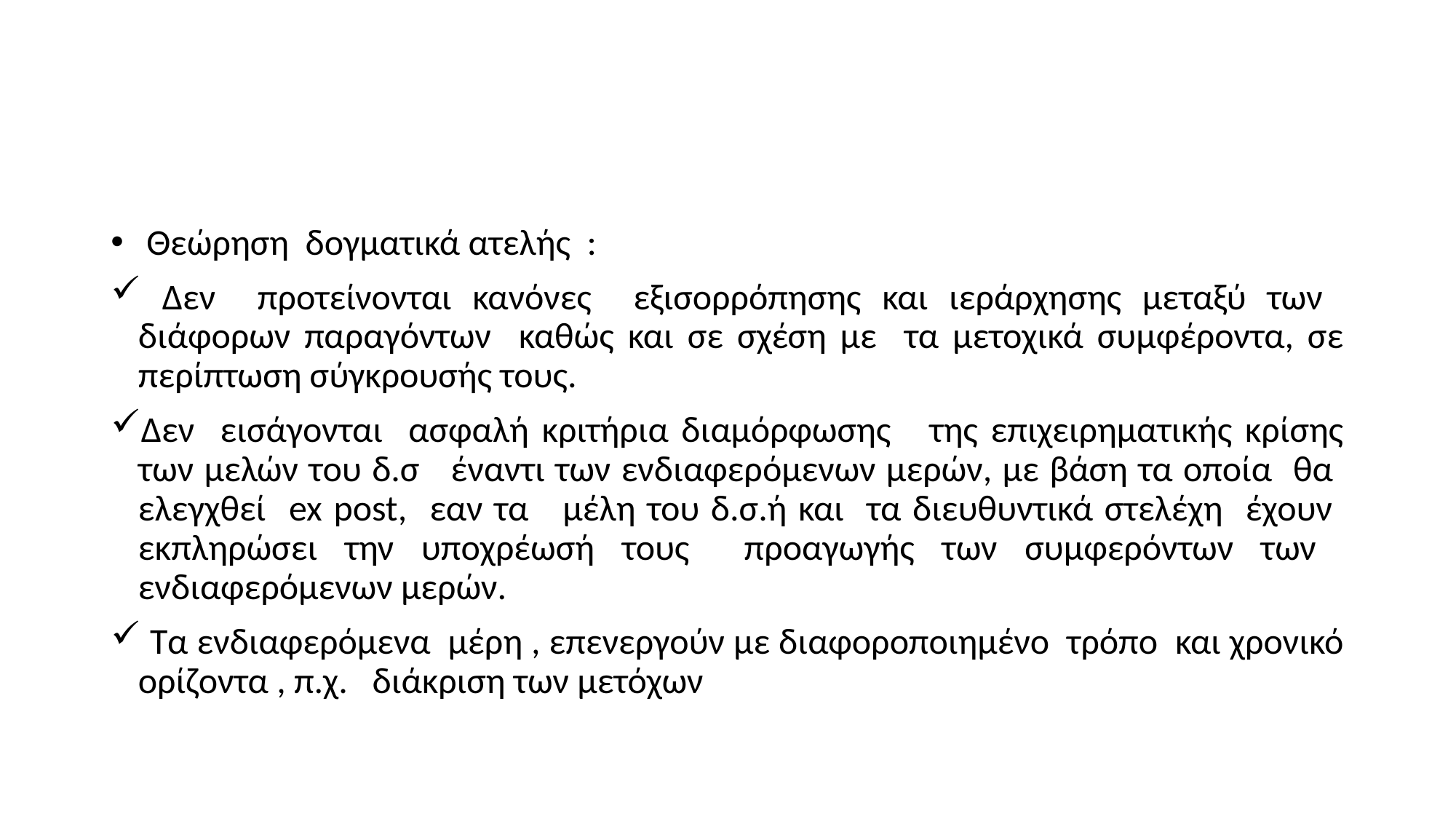

#
 Θεώρηση  δογματικά ατελής  :
 Δεν  προτείνονται κανόνες  εξισορρόπησης και ιεράρχησης μεταξύ των  διάφορων παραγόντων  καθώς και σε σχέση με  τα μετοχικά συμφέροντα, σε περίπτωση σύγκρουσής τους.
Δεν  εισάγονται  ασφαλή κριτήρια διαμόρφωσης   της επιχειρηματικής κρίσης των μελών του δ.σ   έναντι των ενδιαφερόμενων μερών, με βάση τα οποία  θα  ελεγχθεί  ex post,  εαν τα   μέλη του δ.σ.ή και  τα διευθυντικά στελέχη  έχουν  εκπληρώσει την υποχρέωσή τους  προαγωγής των συμφερόντων των  ενδιαφερόμενων μερών.
 Τα ενδιαφερόμενα  μέρη , επενεργούν με διαφοροποιημένο  τρόπο  και χρονικό ορίζοντα , π.χ.   διάκριση των μετόχων